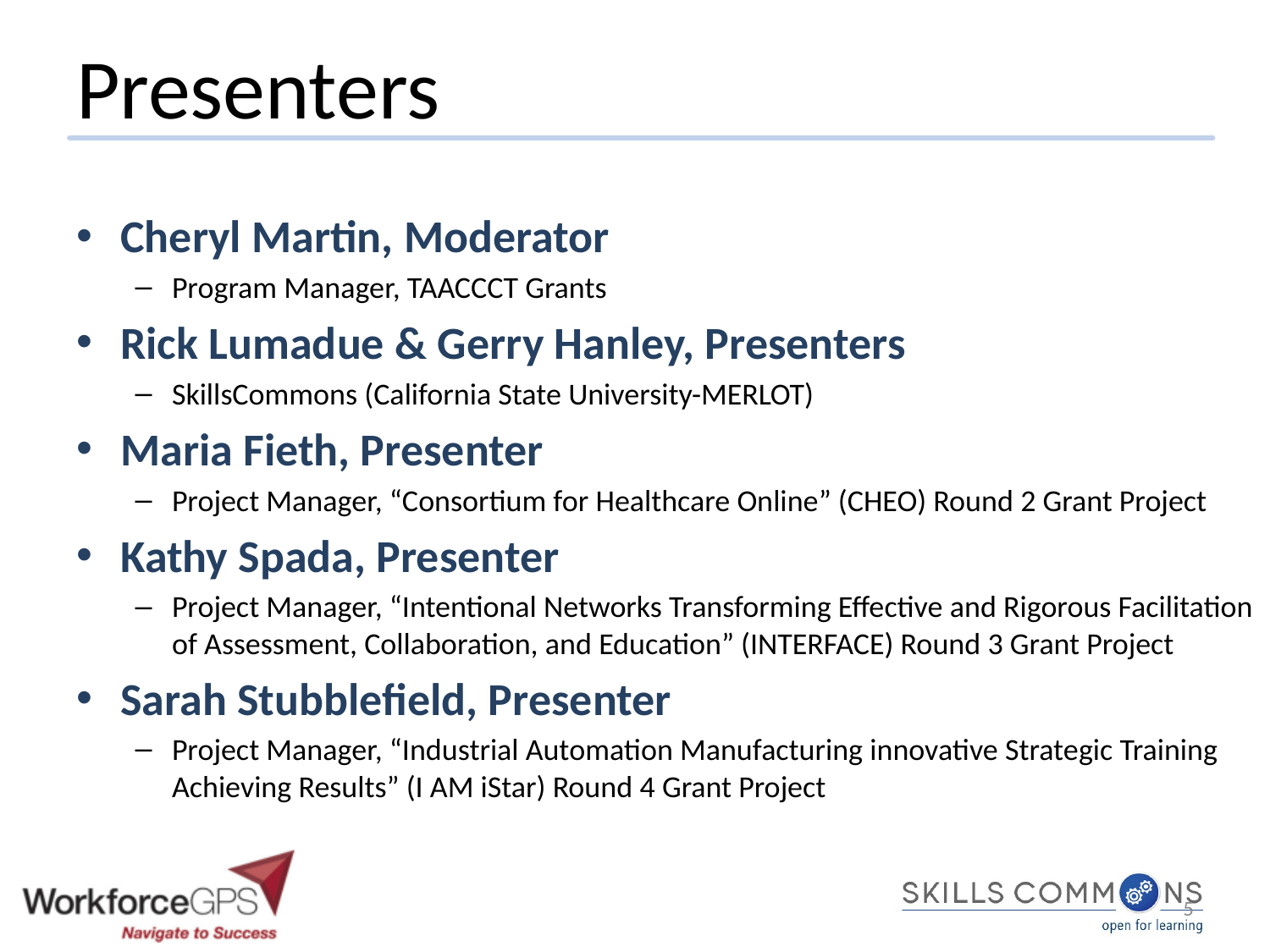

# Presenters
Cheryl Martin, Moderator
Program Manager, TAACCCT Grants
Rick Lumadue & Gerry Hanley, Presenters
SkillsCommons (California State University-MERLOT)
Maria Fieth, Presenter
Project Manager, “Consortium for Healthcare Online” (CHEO) Round 2 Grant Project
Kathy Spada, Presenter
Project Manager, “Intentional Networks Transforming Effective and Rigorous Facilitation of Assessment, Collaboration, and Education” (INTERFACE) Round 3 Grant Project
Sarah Stubblefield, Presenter
Project Manager, “Industrial Automation Manufacturing innovative Strategic Training Achieving Results” (I AM iStar) Round 4 Grant Project

5